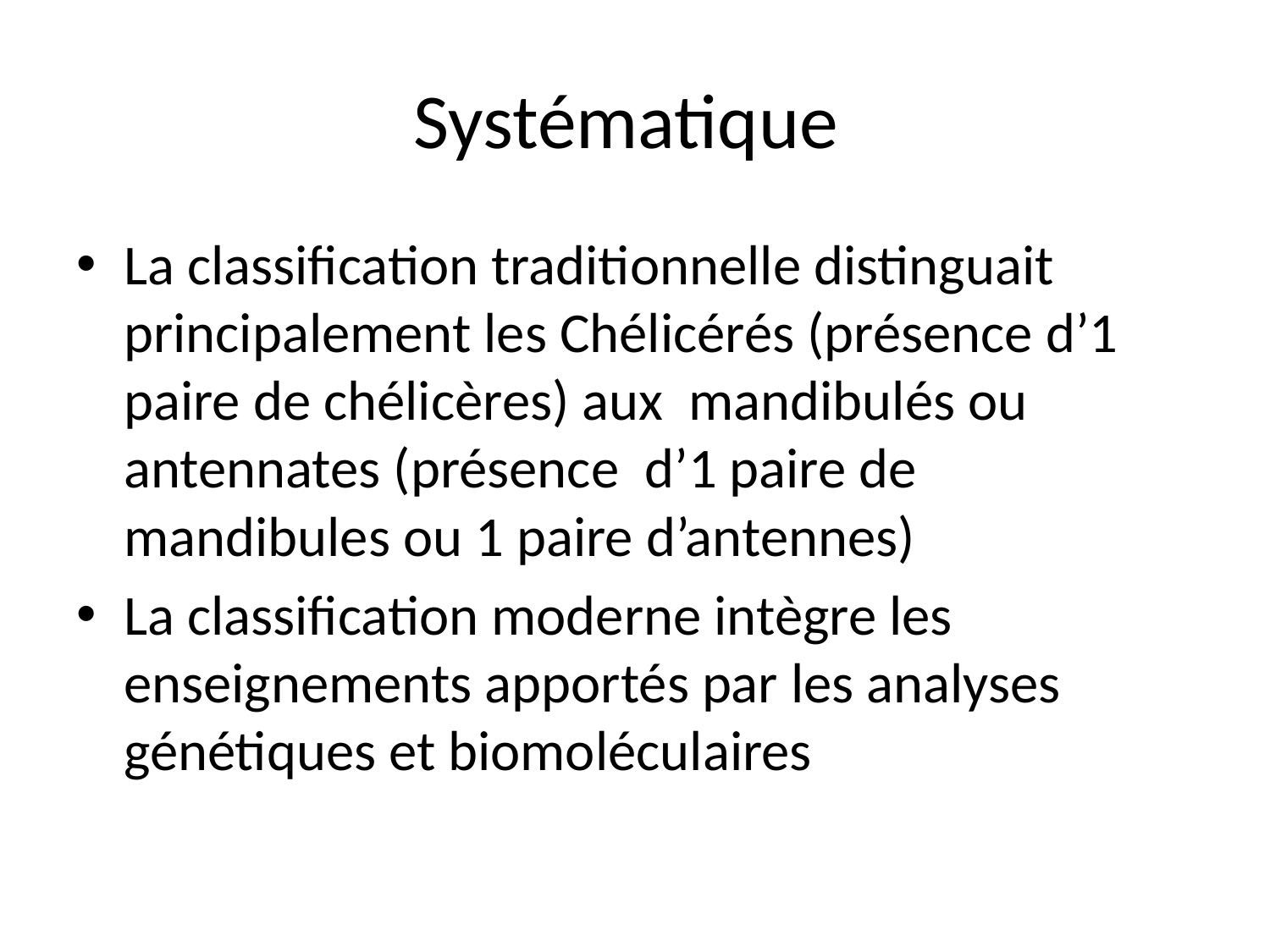

# Systématique
La classification traditionnelle distinguait principalement les Chélicérés (présence d’1 paire de chélicères) aux  mandibulés ou antennates (présence  d’1 paire de mandibules ou 1 paire d’antennes)
La classification moderne intègre les enseignements apportés par les analyses génétiques et biomoléculaires